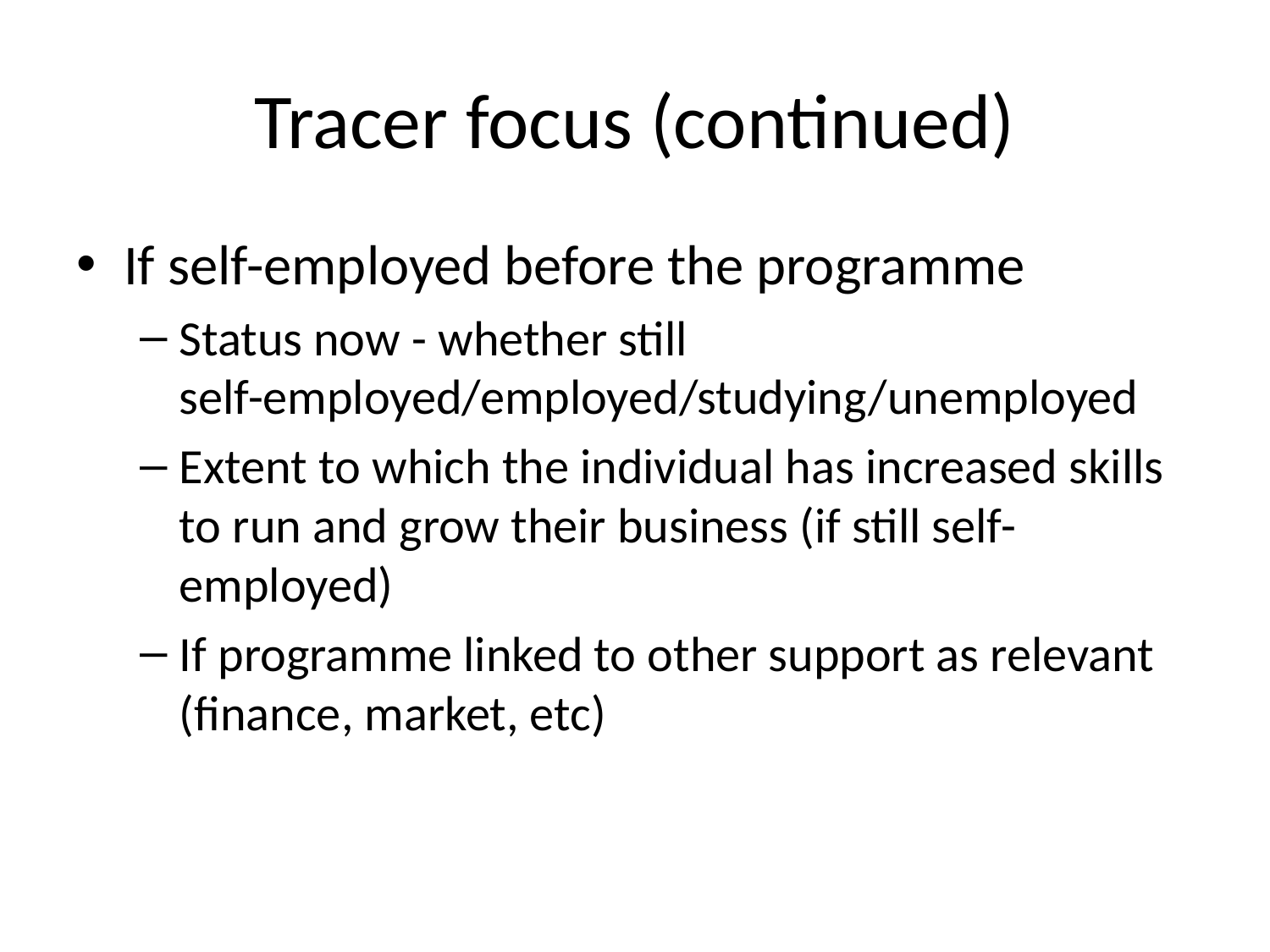

# Tracer focus (continued)
If self-employed before the programme
Status now - whether still self-employed/employed/studying/unemployed
Extent to which the individual has increased skills to run and grow their business (if still self-employed)
If programme linked to other support as relevant (finance, market, etc)